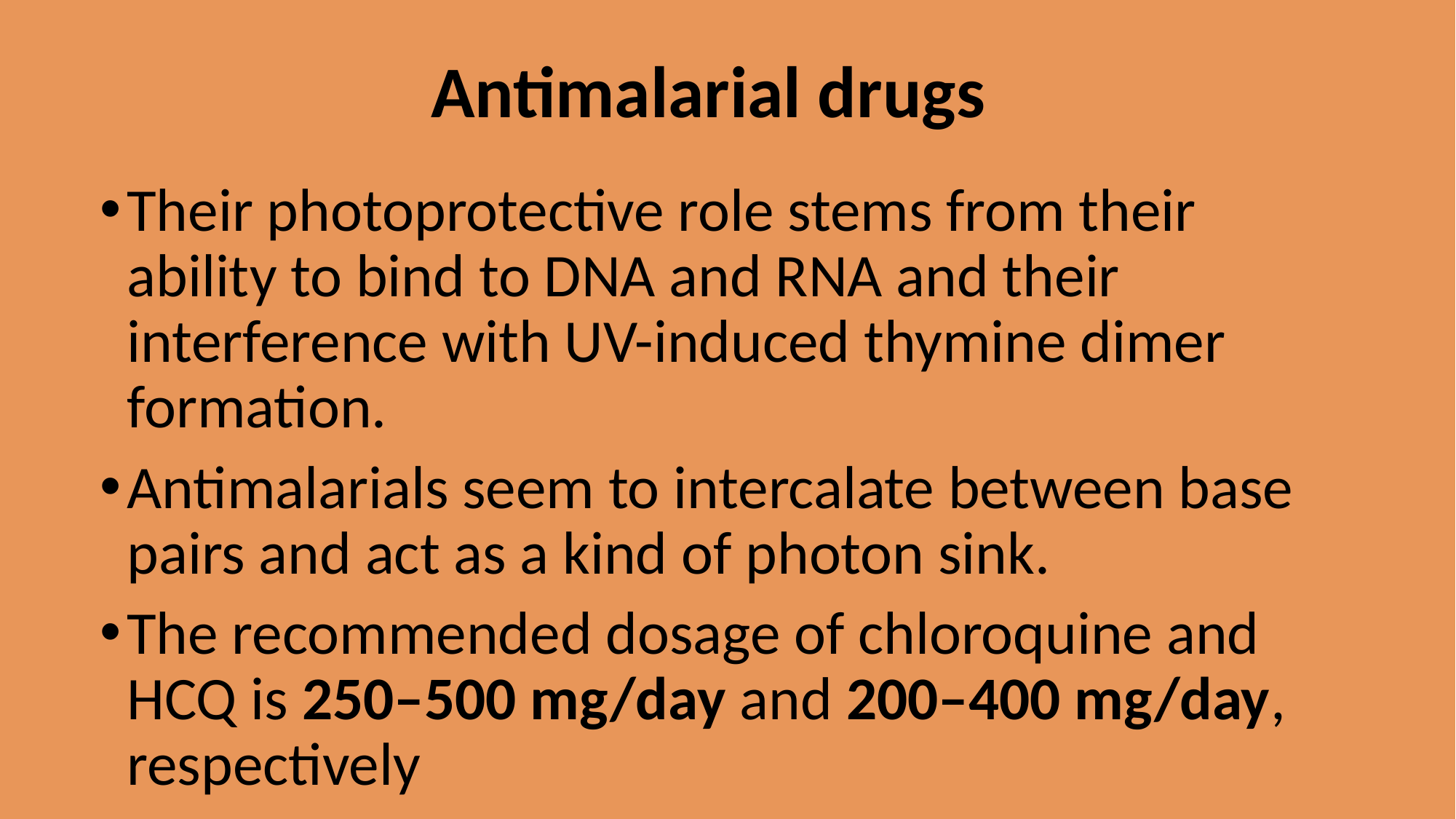

# Antimalarial drugs
Their photoprotective role stems from their ability to bind to DNA and RNA and their interference with UV-induced thymine dimer formation.
Antimalarials seem to intercalate between base pairs and act as a kind of photon sink.
The recommended dosage of chloroquine and HCQ is 250–500 mg/day and 200–400 mg/day, respectively